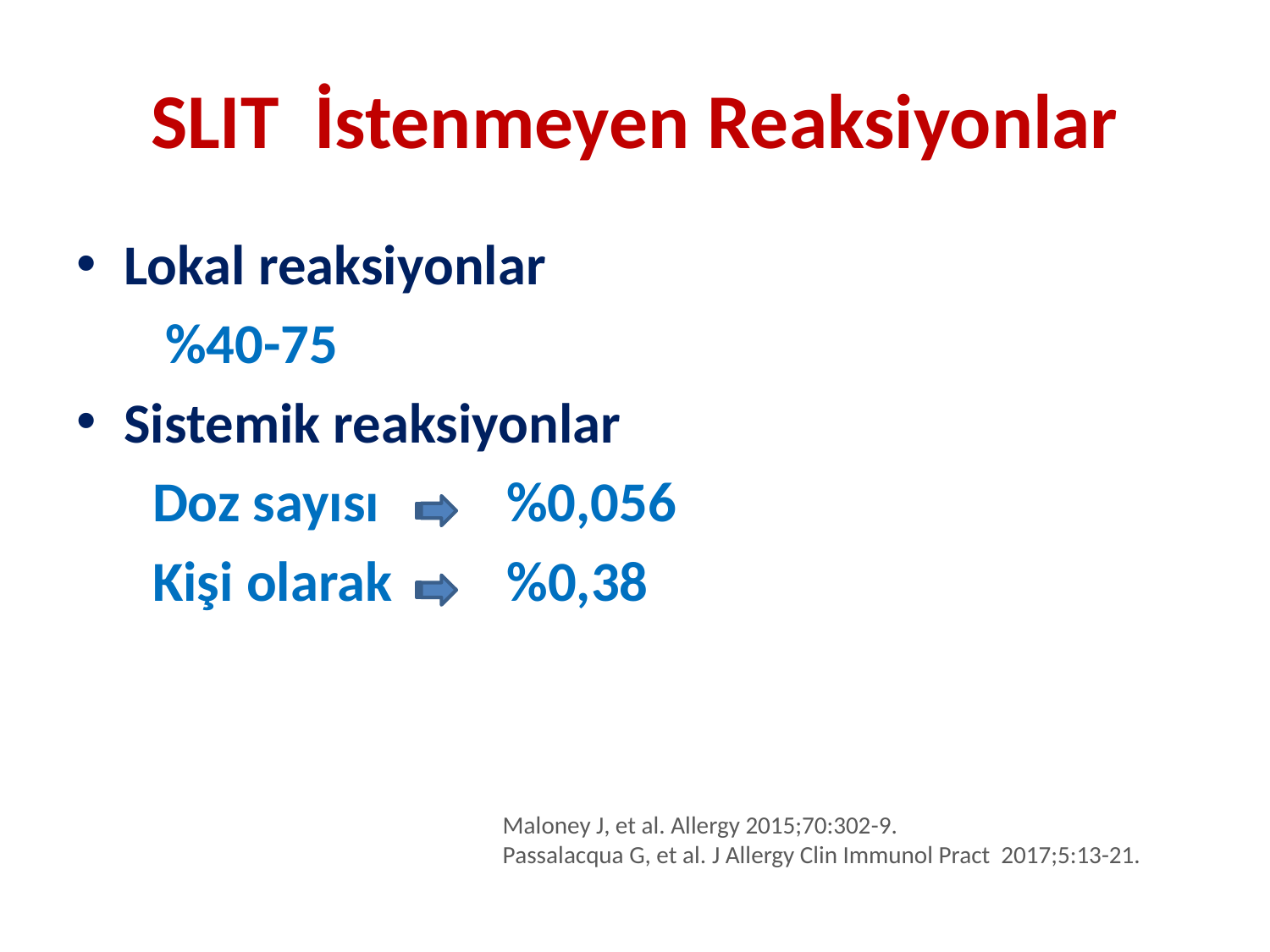

# SLIT  İstenmeyen Reaksiyonlar
Lokal reaksiyonlar
       %40-75
Sistemik reaksiyonlar
      Doz sayısı          %0,056
      Kişi olarak         %0,38

Maloney J, et al. Allergy 2015;70:302-9.
Passalacqua G, et al. J Allergy Clin Immunol Pract  2017;5:13-21.